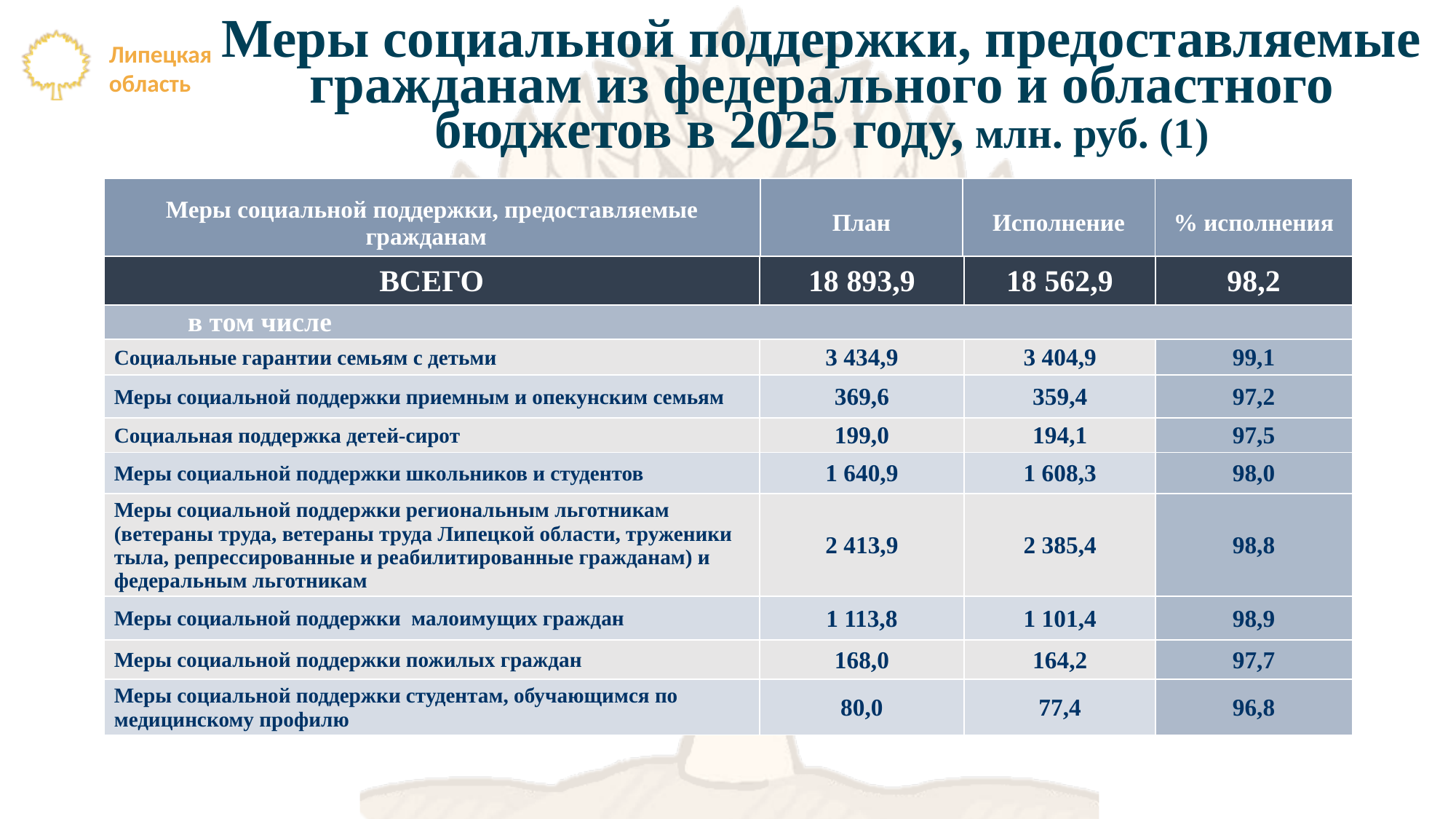

Меры социальной поддержки, предоставляемые гражданам из федерального и областного бюджетов в 2025 году, млн. руб. (1)
| Меры социальной поддержки, предоставляемые гражданам | План | Исполнение | % исполнения |
| --- | --- | --- | --- |
| ВСЕГО | 18 893,9 | 18 562,9 | 98,2 |
| --- | --- | --- | --- |
| в том числе |  |  |  |
| Социальные гарантии семьям с детьми | 3 434,9 | 3 404,9 | 99,1 |
| Меры социальной поддержки приемным и опекунским семьям | 369,6 | 359,4 | 97,2 |
| Социальная поддержка детей-сирот | 199,0 | 194,1 | 97,5 |
| Меры социальной поддержки школьников и студентов | 1 640,9 | 1 608,3 | 98,0 |
| Меры социальной поддержки региональным льготникам (ветераны труда, ветераны труда Липецкой области, труженики тыла, репрессированные и реабилитированные гражданам) и федеральным льготникам | 2 413,9 | 2 385,4 | 98,8 |
| Меры социальной поддержки малоимущих граждан | 1 113,8 | 1 101,4 | 98,9 |
| Меры социальной поддержки пожилых граждан | 168,0 | 164,2 | 97,7 |
| Меры социальной поддержки студентам, обучающимся по медицинскому профилю | 80,0 | 77,4 | 96,8 |